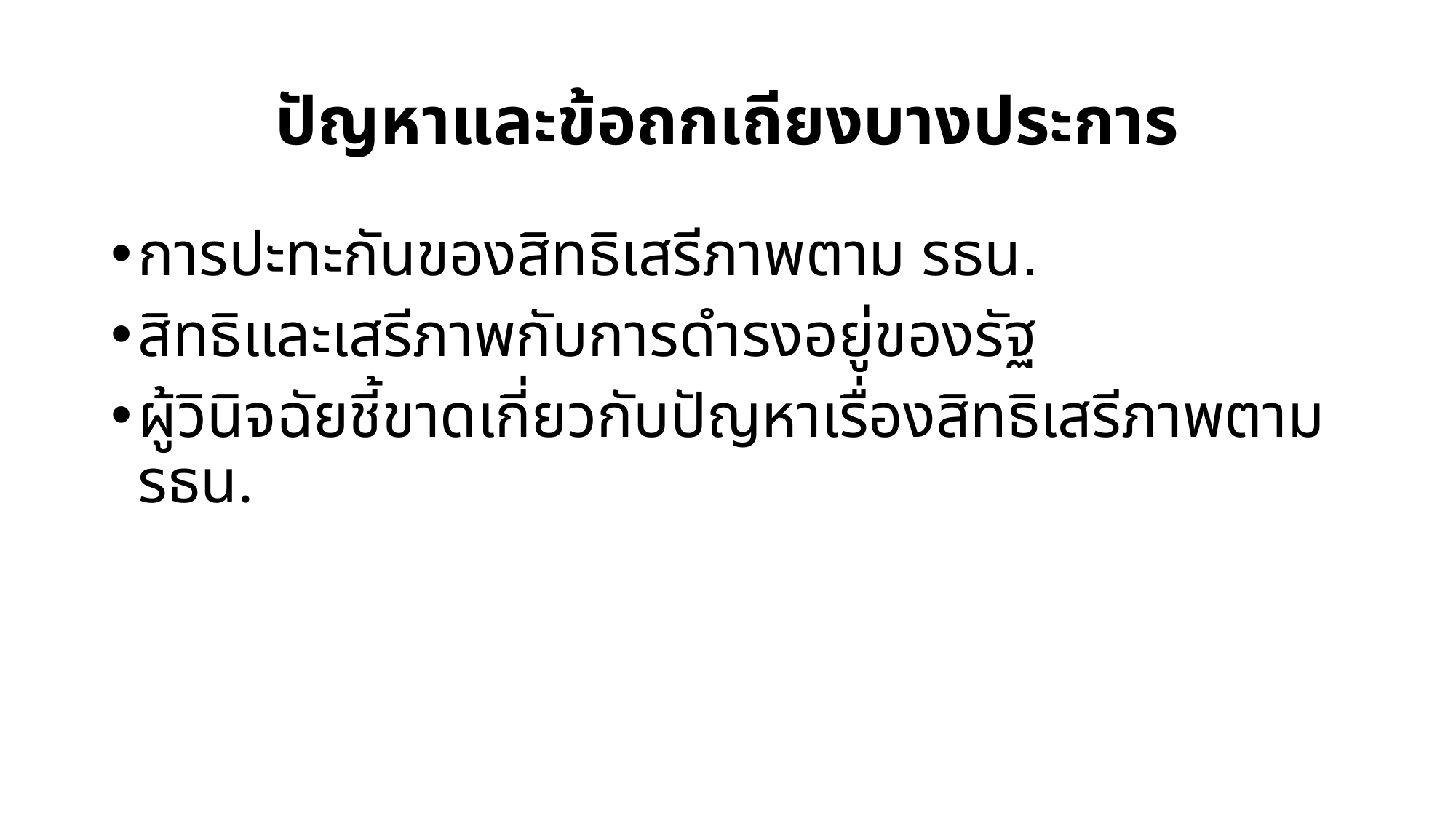

# ปัญหาและข้อถกเถียงบางประการ
การปะทะกันของสิทธิเสรีภาพตาม รธน.
สิทธิและเสรีภาพกับการดำรงอยู่ของรัฐ
ผู้วินิจฉัยชี้ขาดเกี่ยวกับปัญหาเรื่องสิทธิเสรีภาพตาม รธน.